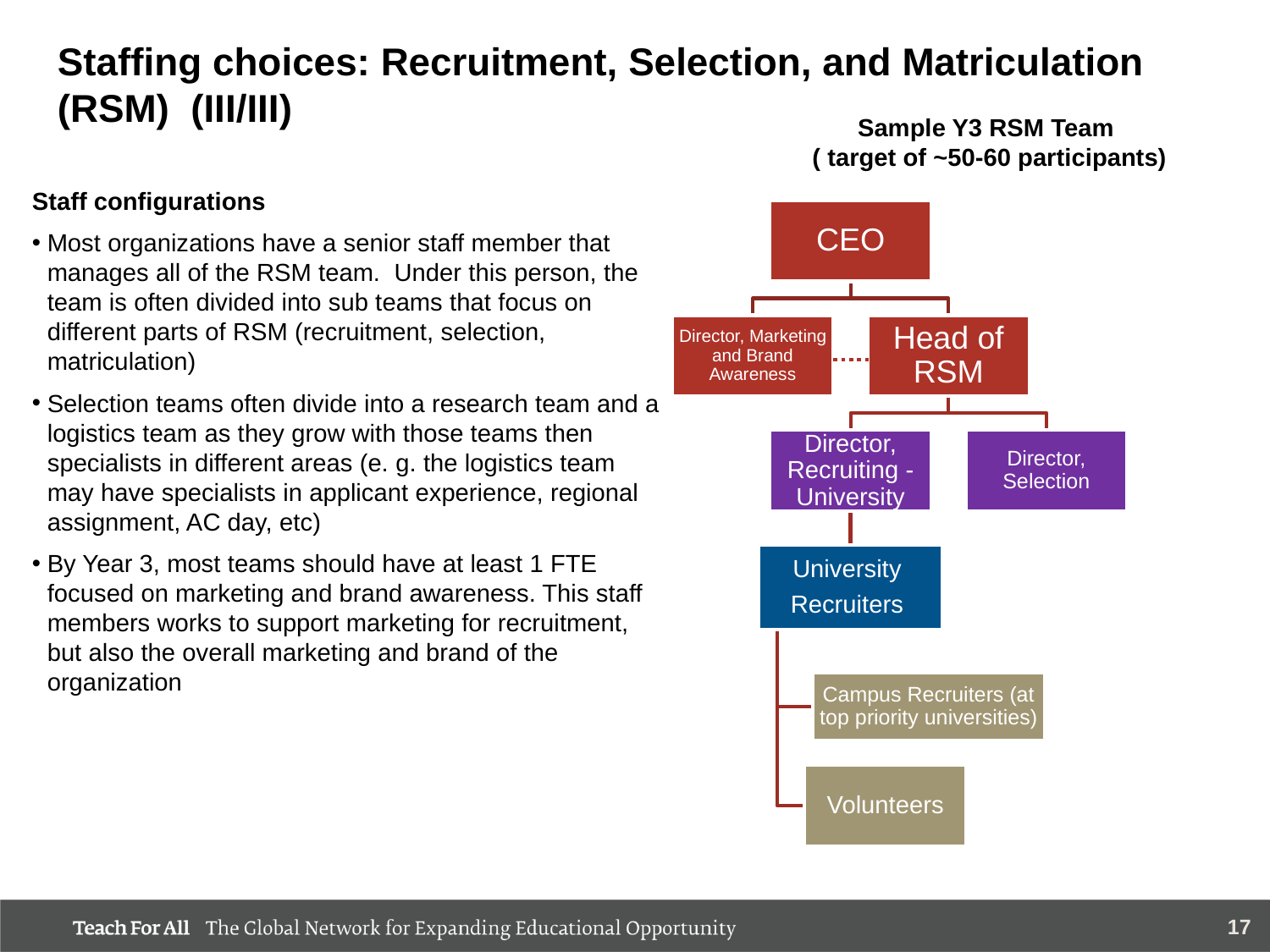

# Staffing choices: Recruitment, Selection, and Matriculation (RSM)  (III/III)
Sample Y3 RSM Team
( target of ~50-60 participants)
Staff configurations
Most organizations have a senior staff member that manages all of the RSM team.  Under this person, the team is often divided into sub teams that focus on different parts of RSM (recruitment, selection, matriculation)
Selection teams often divide into a research team and a logistics team as they grow with those teams then specialists in different areas (e. g. the logistics team may have specialists in applicant experience, regional assignment, AC day, etc)
By Year 3, most teams should have at least 1 FTE focused on marketing and brand awareness. This staff members works to support marketing for recruitment, but also the overall marketing and brand of the organization

CEO
Director, Marketing and Brand Awareness
Head of RSM
Director, Recruiting - University
University
Recruiters
Campus Recruiters (at top priority universities)
Volunteers
Director, Selection